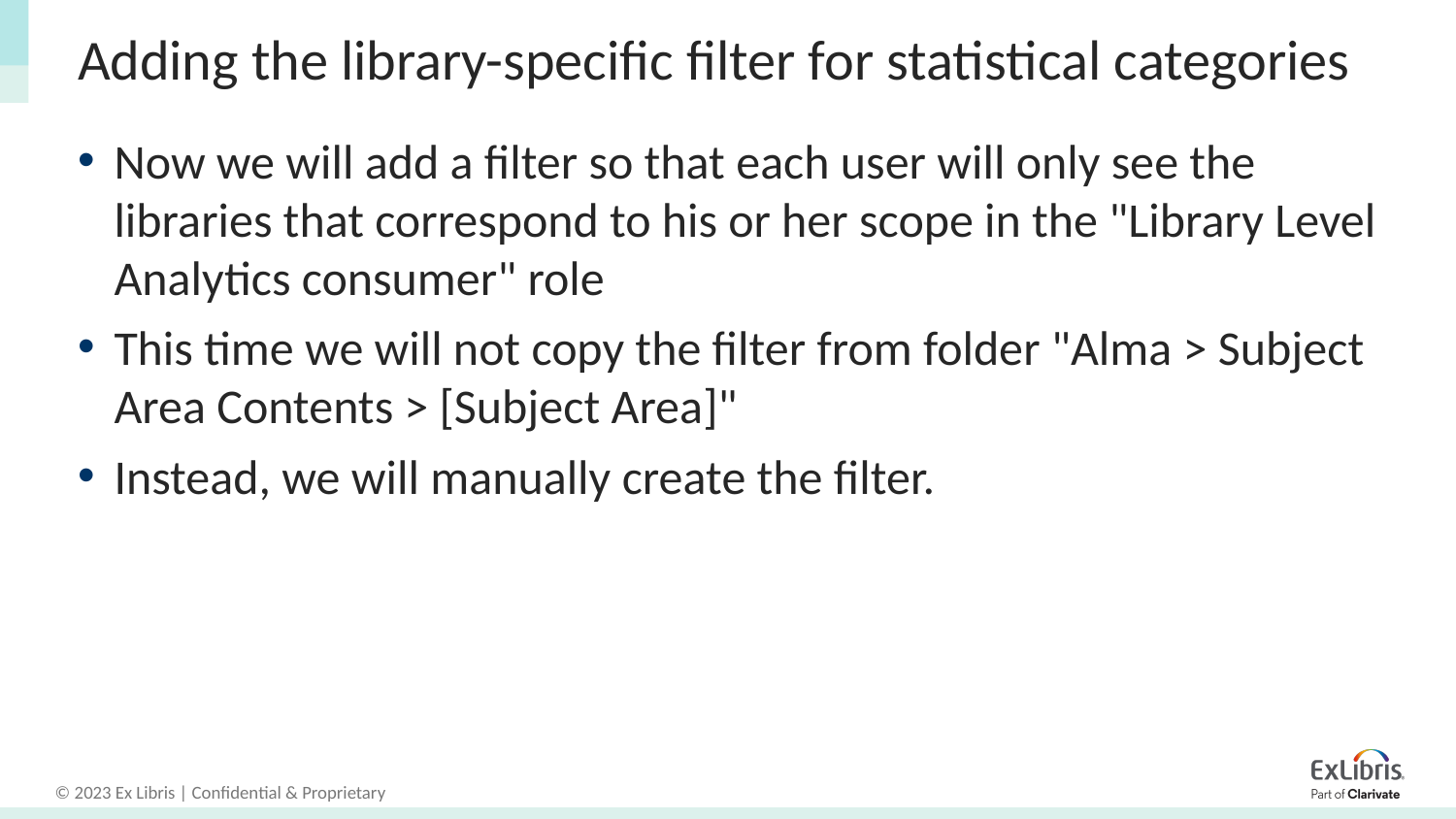

# Adding the library-specific filter for statistical categories
Now we will add a filter so that each user will only see the libraries that correspond to his or her scope in the "Library Level Analytics consumer" role
This time we will not copy the filter from folder "Alma > Subject Area Contents > [Subject Area]"
Instead, we will manually create the filter.